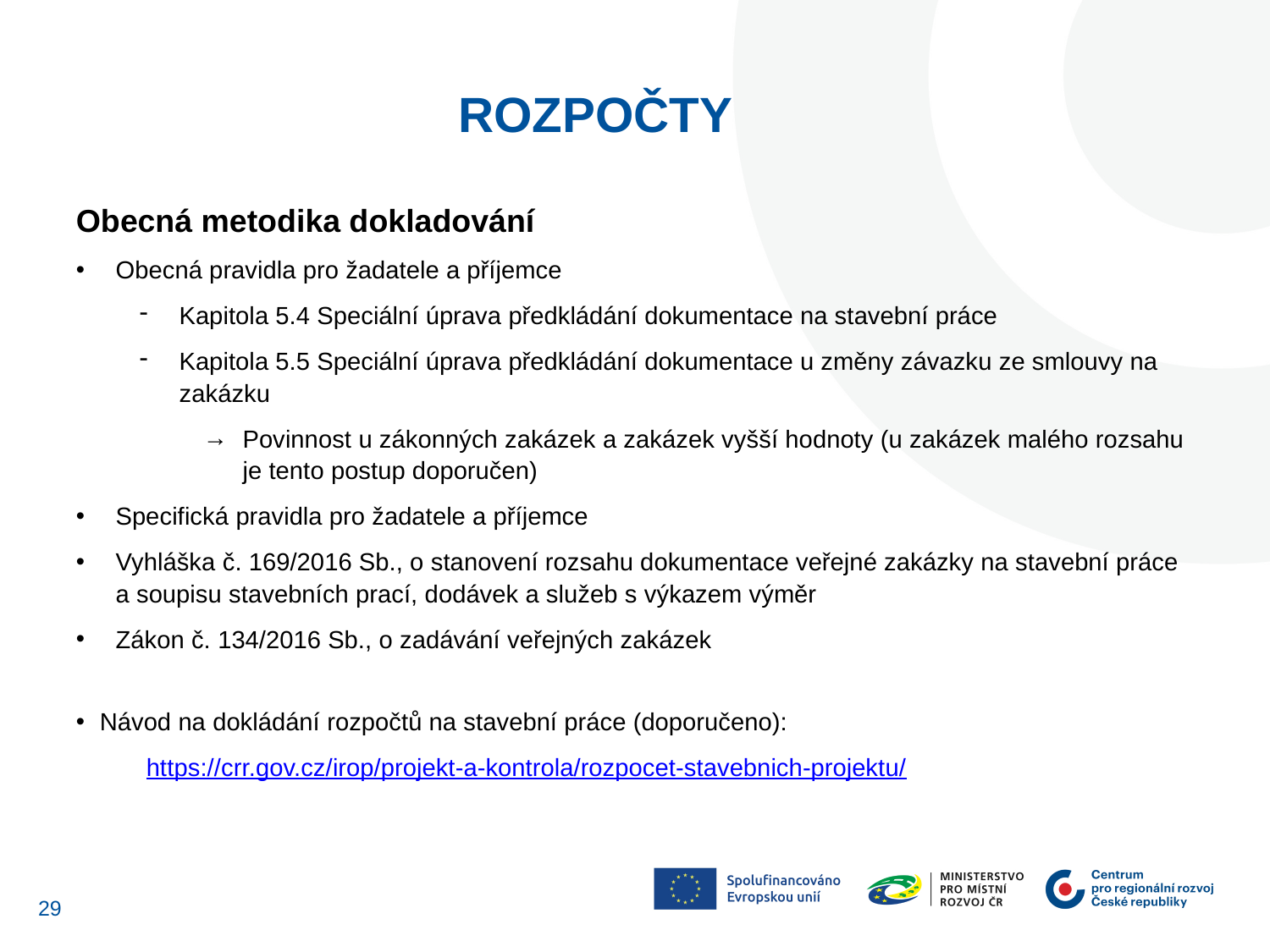

ROZPOČTY

Obecná metodika dokladování
Obecná pravidla pro žadatele a příjemce
Kapitola 5.4 Speciální úprava předkládání dokumentace na stavební práce
Kapitola 5.5 Speciální úprava předkládání dokumentace u změny závazku ze smlouvy na zakázku
Povinnost u zákonných zakázek a zakázek vyšší hodnoty (u zakázek malého rozsahu je tento postup doporučen)
Specifická pravidla pro žadatele a příjemce
Vyhláška č. 169/2016 Sb., o stanovení rozsahu dokumentace veřejné zakázky na stavební práce a soupisu stavebních prací, dodávek a služeb s výkazem výměr
Zákon č. 134/2016 Sb., o zadávání veřejných zakázek

Návod na dokládání rozpočtů na stavební práce (doporučeno):
 https://crr.gov.cz/irop/projekt-a-kontrola/rozpocet-stavebnich-projektu/

29